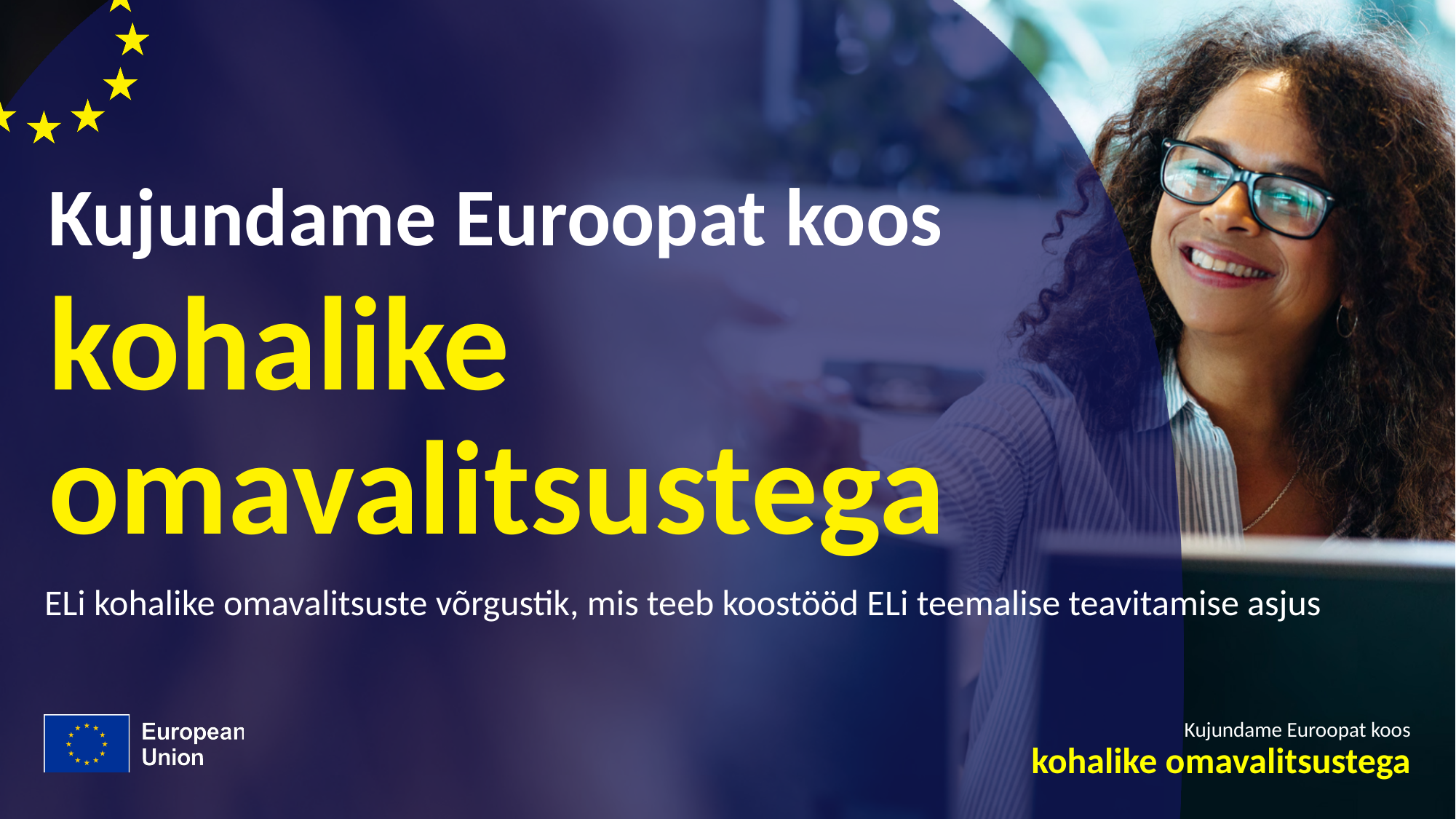

# Kujundame Euroopat koos
kohalike omavalitsustega
ELi kohalike omavalitsuste võrgustik, mis teeb koostööd ELi teemalise teavitamise asjus
Kujundame Euroopat koos
kohalike omavalitsustega